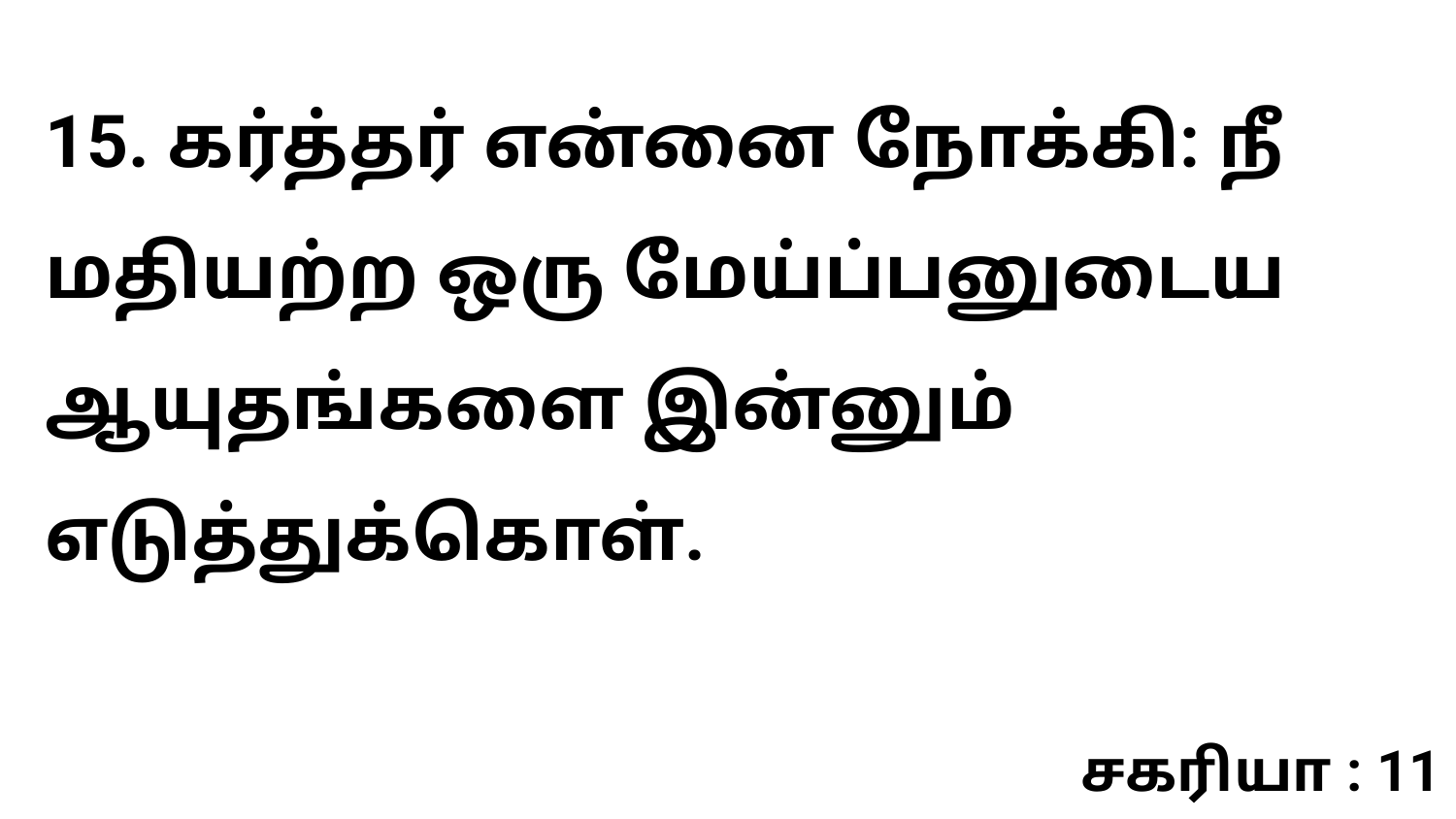

15. கர்த்தர் என்னை நோக்கி: நீ மதியற்ற ஒரு மேய்ப்பனுடைய ஆயுதங்களை இன்னும் எடுத்துக்கொள்.
சகரியா : 11